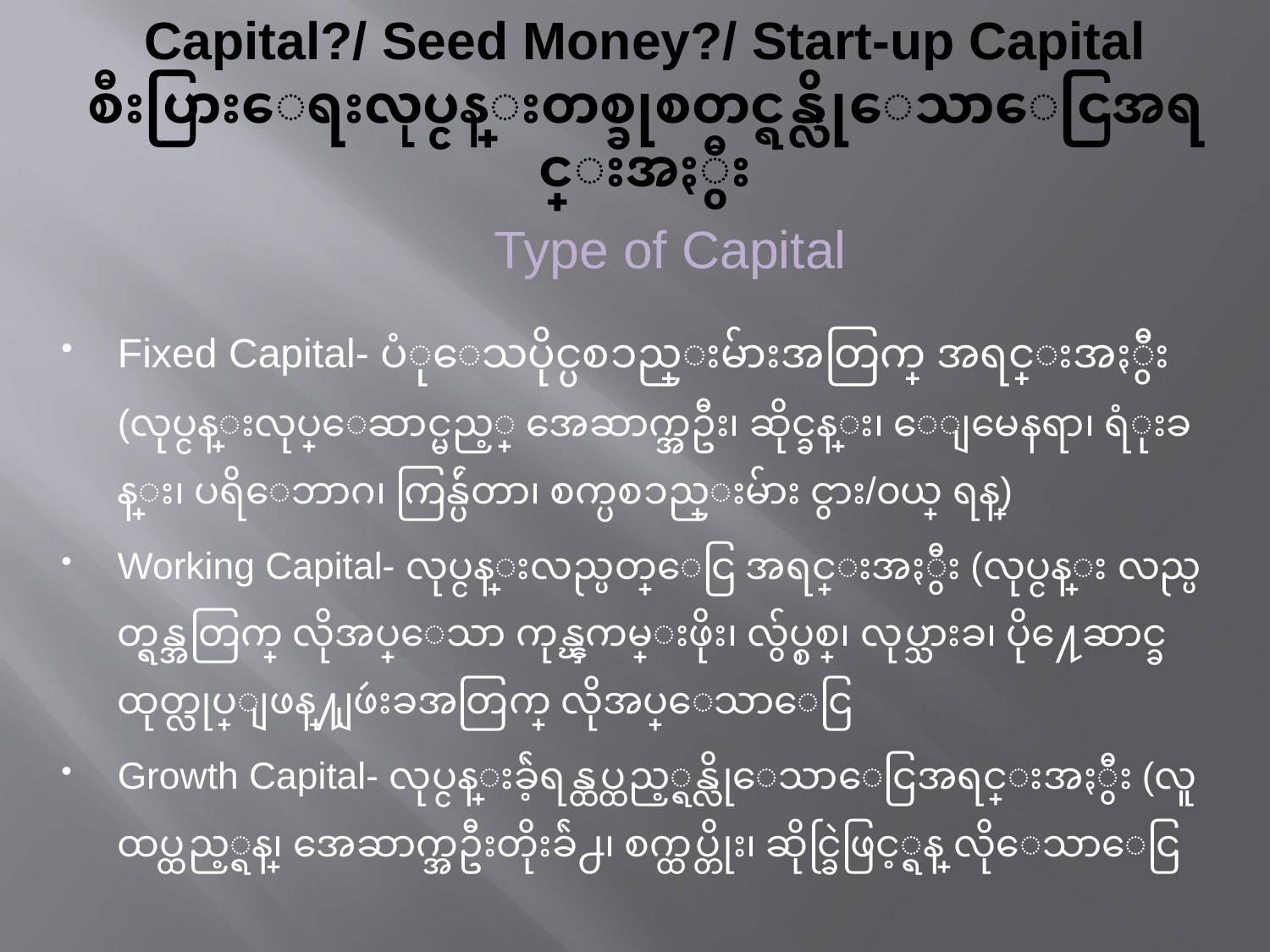

# Capital?/ Seed Money?/ Start-up Capital စီးပြားေရးလုပ္ငန္းတစ္ခုစတင္ရန္လိုေသာေငြအရင္းအႏွီး
Type of Capital
Fixed Capital- ပံုေသပိုင္ပစၥည္းမ်ားအတြက္ အရင္းအႏွီး (လုပ္ငန္းလုပ္ေဆာင္မည့္ အေဆာက္အဦး၊ ဆိုင္ခန္း၊ ေျမေနရာ၊ ရံုးခန္း၊ ပရိေဘာဂ၊ ကြန္ပ်ဴတာ၊ စက္ပစၥည္းမ်ား ငွား/၀ယ္ ရန္)
Working Capital- လုပ္ငန္းလည္ပတ္ေငြ အရင္းအႏွီး (လုပ္ငန္း လည္ပတ္ရန္အတြက္ လိုအပ္ေသာ ကုန္ၾကမ္းဖိုး၊ လွ်ပ္စစ္၊ လုပ္သားခ၊ ပို႔ေဆာင္ခ ထုတ္လုပ္ျဖန္႔ျဖဴးခအတြက္ လိုအပ္ေသာေငြ
Growth Capital- လုပ္ငန္းခ်ဲ့ရန္ထပ္ထည့္ရန္လိုေသာေငြအရင္းအႏွီး (လူထပ္ထည့္ရန္၊ အေဆာက္အဦးတိုးခ်ဲ႕၊ စက္ထပ္တိုး၊ ဆိုင္ခြဲဖြင့္ရန္ လိုေသာေငြ